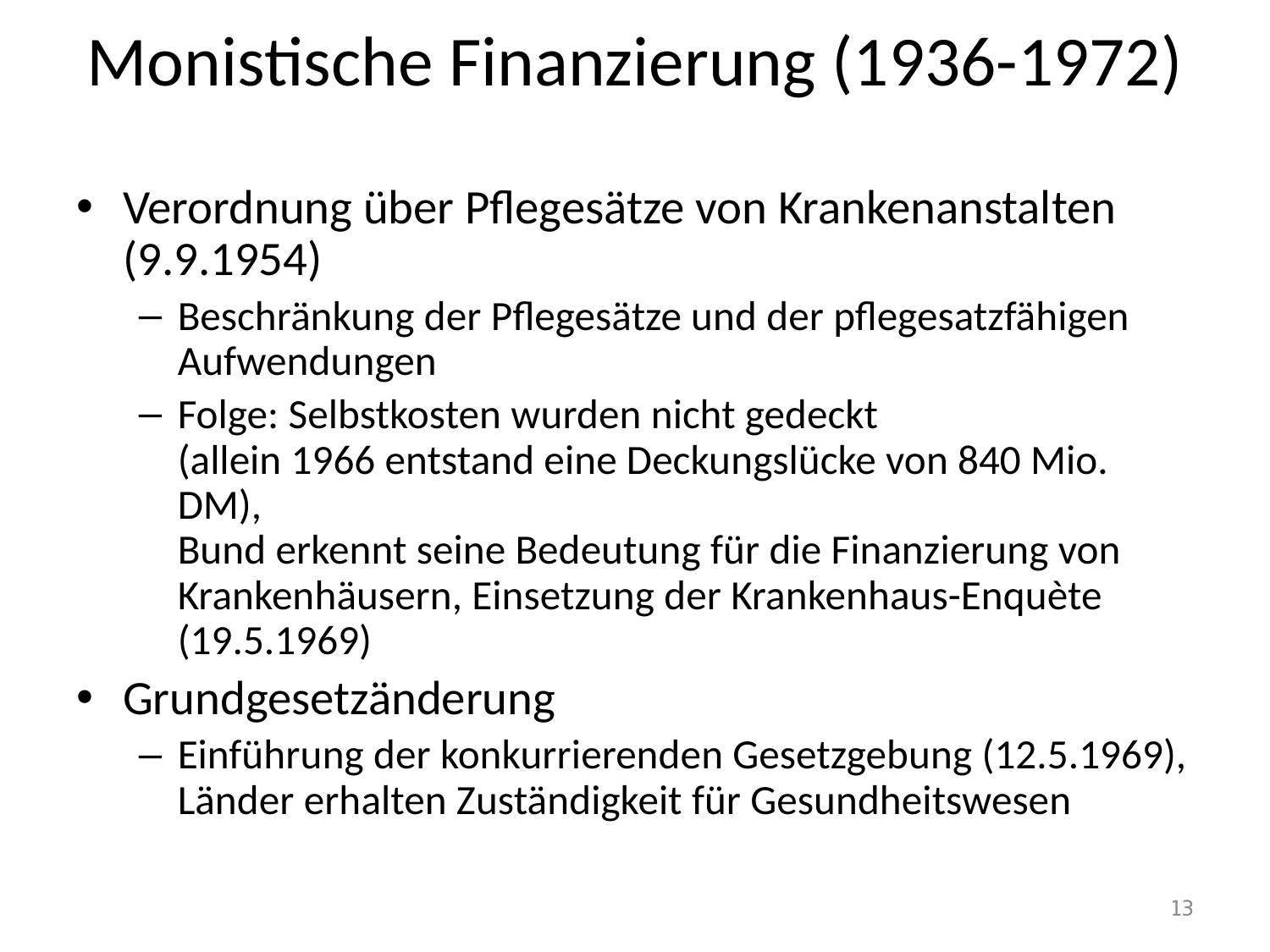

# Monistische Finanzierung (1936-1972)
Verordnung über Pflegesätze von Krankenanstalten (9.9.1954)
Beschränkung der Pflegesätze und der pflegesatzfähigen Aufwendungen
Folge: Selbstkosten wurden nicht gedeckt
(allein 1966 entstand eine Deckungslücke von 840 Mio. DM),
Bund erkennt seine Bedeutung für die Finanzierung von Krankenhäusern, Einsetzung der Krankenhaus-Enquète (19.5.1969)
Grundgesetzänderung
Einführung der konkurrierenden Gesetzgebung (12.5.1969), Länder erhalten Zuständigkeit für Gesundheitswesen
13